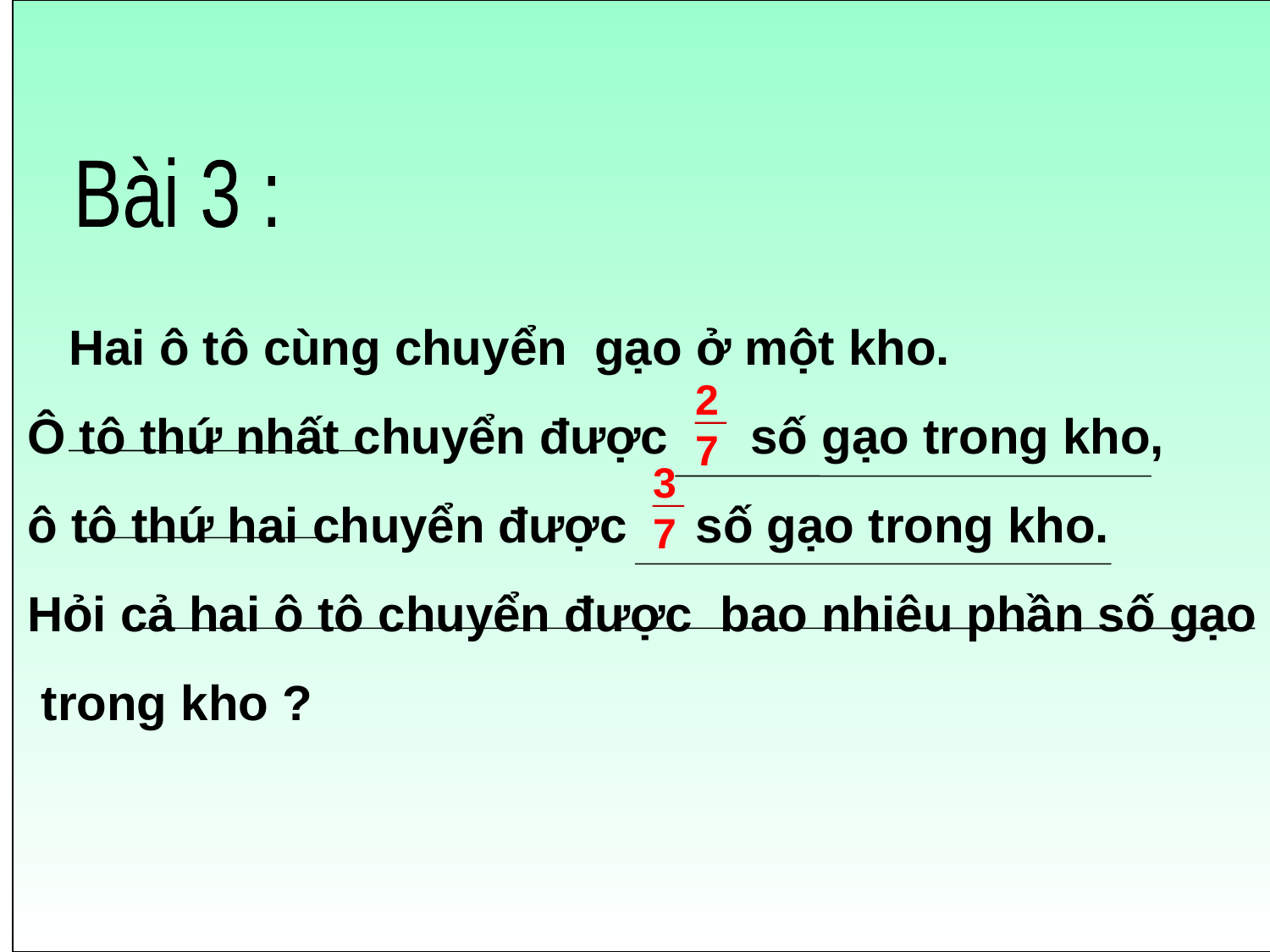

Bài 3 :
      Hai ô tô cùng chuyển  gạo ở một kho.
   Ô tô thứ nhất chuyển được      số gạo trong kho,
   ô tô thứ hai chuyển được     số gạo trong kho.
   Hỏi cả hai ô tô chuyển được  bao nhiêu phần số gạo
    trong kho ?
2
7

3
7